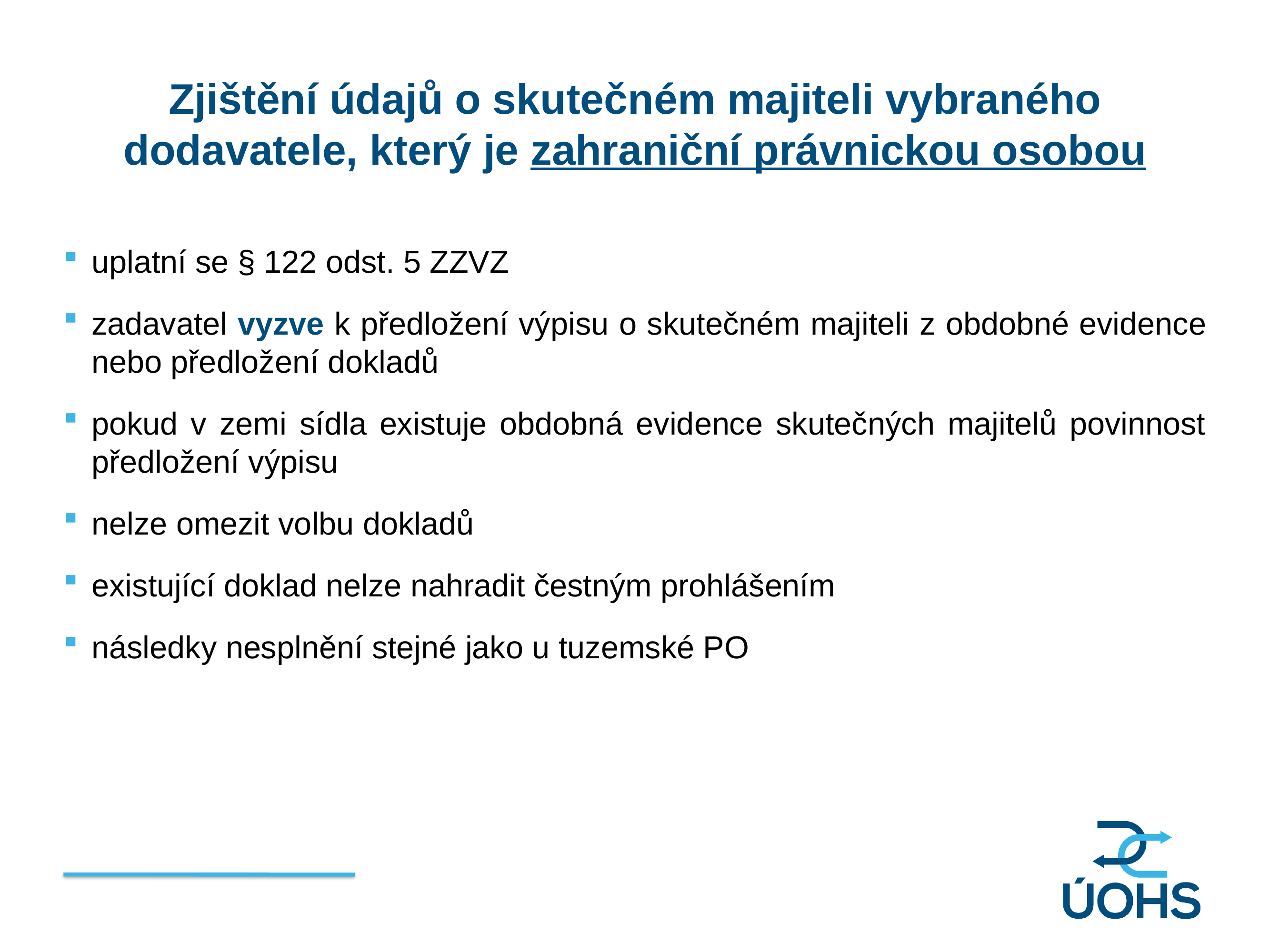

Zjištění údajů o skutečném majiteli vybraného dodavatele, který je zahraniční právnickou osobou

uplatní se § 122 odst. 5 ZZVZ
zadavatel vyzve k předložení výpisu o skutečném majiteli z obdobné evidence nebo předložení dokladů
pokud v zemi sídla existuje obdobná evidence skutečných majitelů povinnost předložení výpisu
nelze omezit volbu dokladů
existující doklad nelze nahradit čestným prohlášením
následky nesplnění stejné jako u tuzemské PO